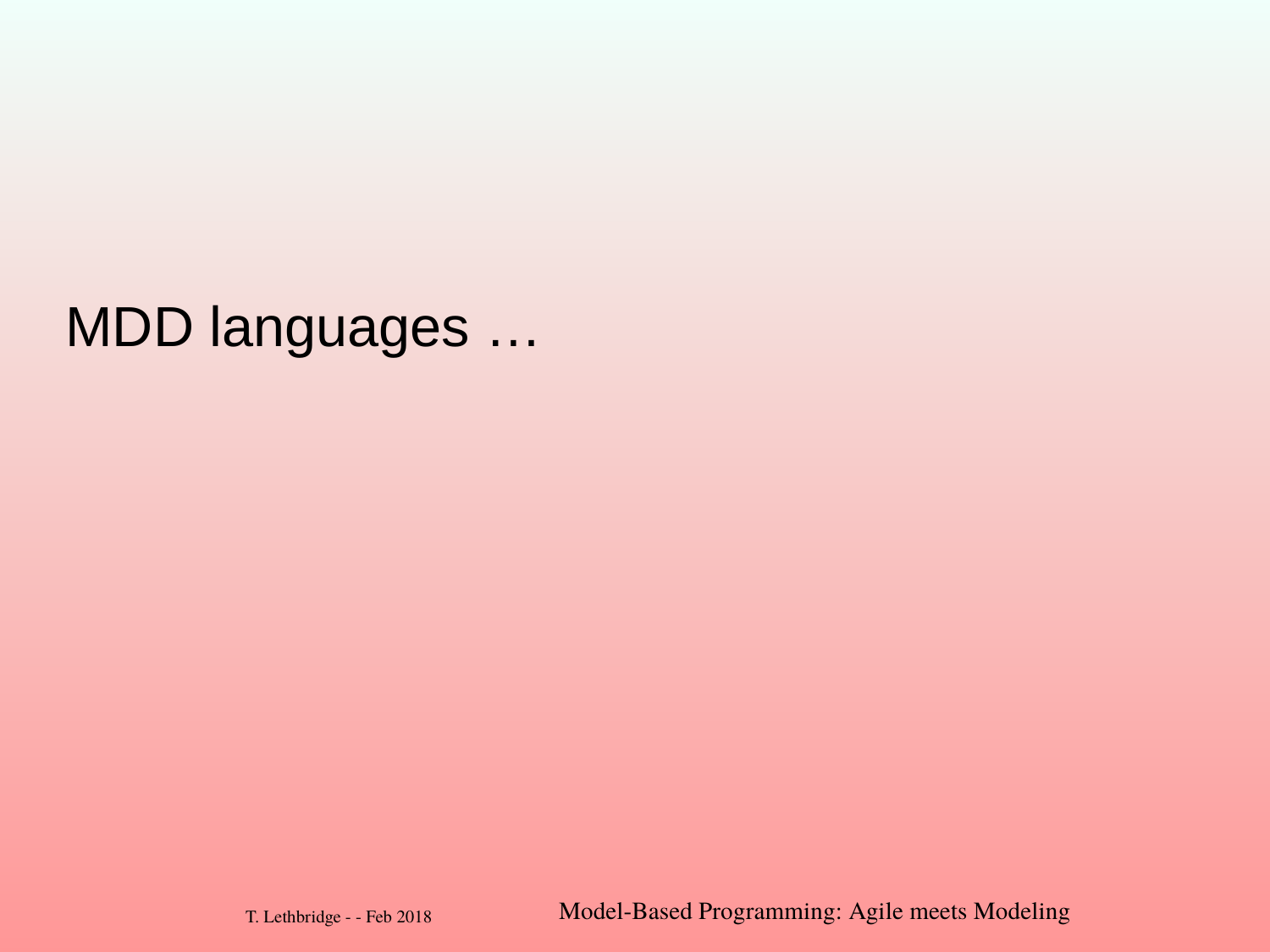

# MDD languages …
Model-Based Programming: Agile meets Modeling
23
T. Lethbridge - - Feb 2018